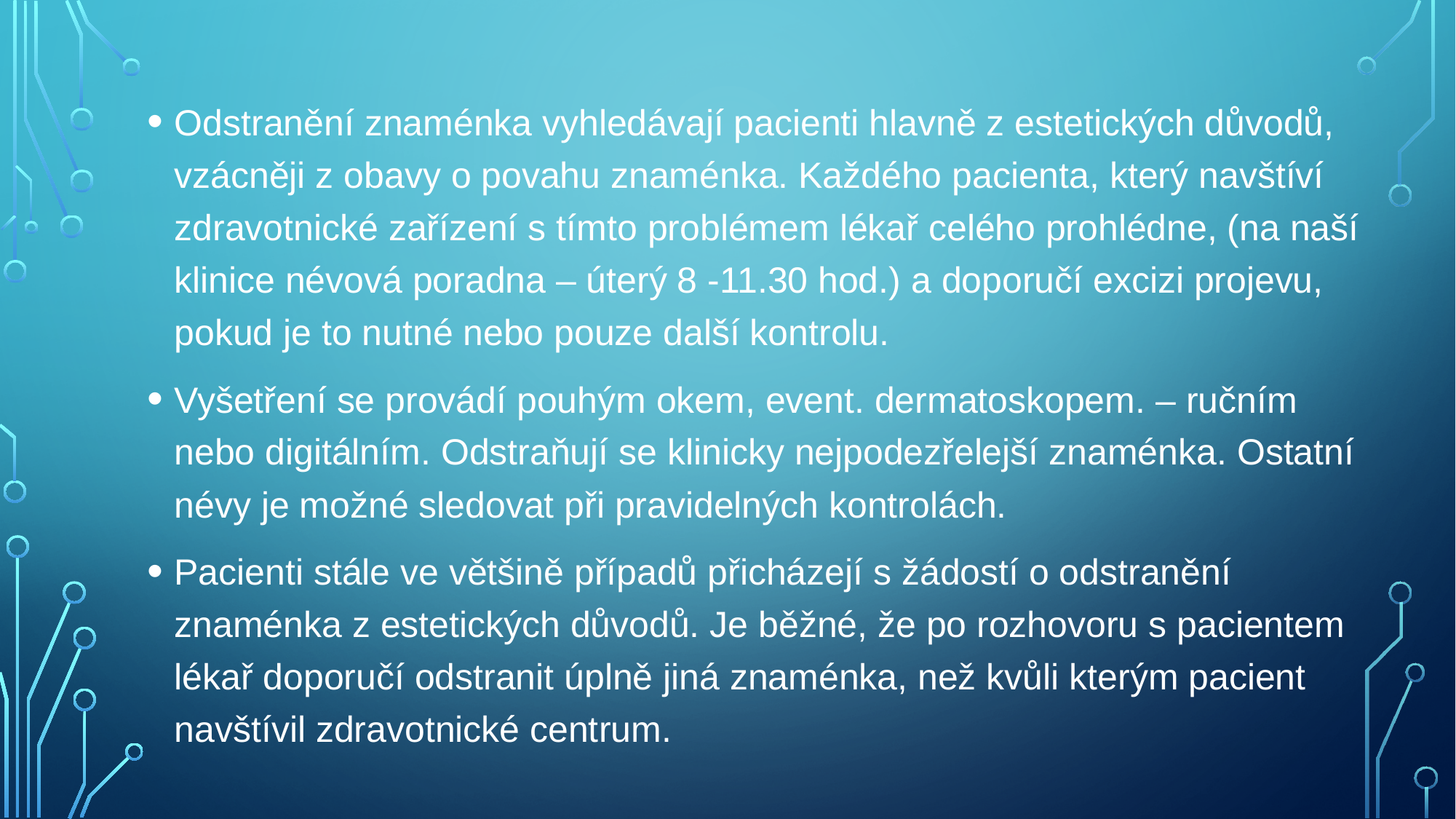

Odstranění znaménka vyhledávají pacienti hlavně z estetických důvodů, vzácněji z obavy o povahu znaménka. Každého pacienta, který navštíví zdravotnické zařízení s tímto problémem lékař celého prohlédne, (na naší klinice névová poradna – úterý 8 -11.30 hod.) a doporučí excizi projevu, pokud je to nutné nebo pouze další kontrolu.
Vyšetření se provádí pouhým okem, event. dermatoskopem. – ručním nebo digitálním. Odstraňují se klinicky nejpodezřelejší znaménka. Ostatní névy je možné sledovat při pravidelných kontrolách.
Pacienti stále ve většině případů přicházejí s žádostí o odstranění znaménka z estetických důvodů. Je běžné, že po rozhovoru s pacientem lékař doporučí odstranit úplně jiná znaménka, než kvůli kterým pacient  navštívil zdravotnické centrum.